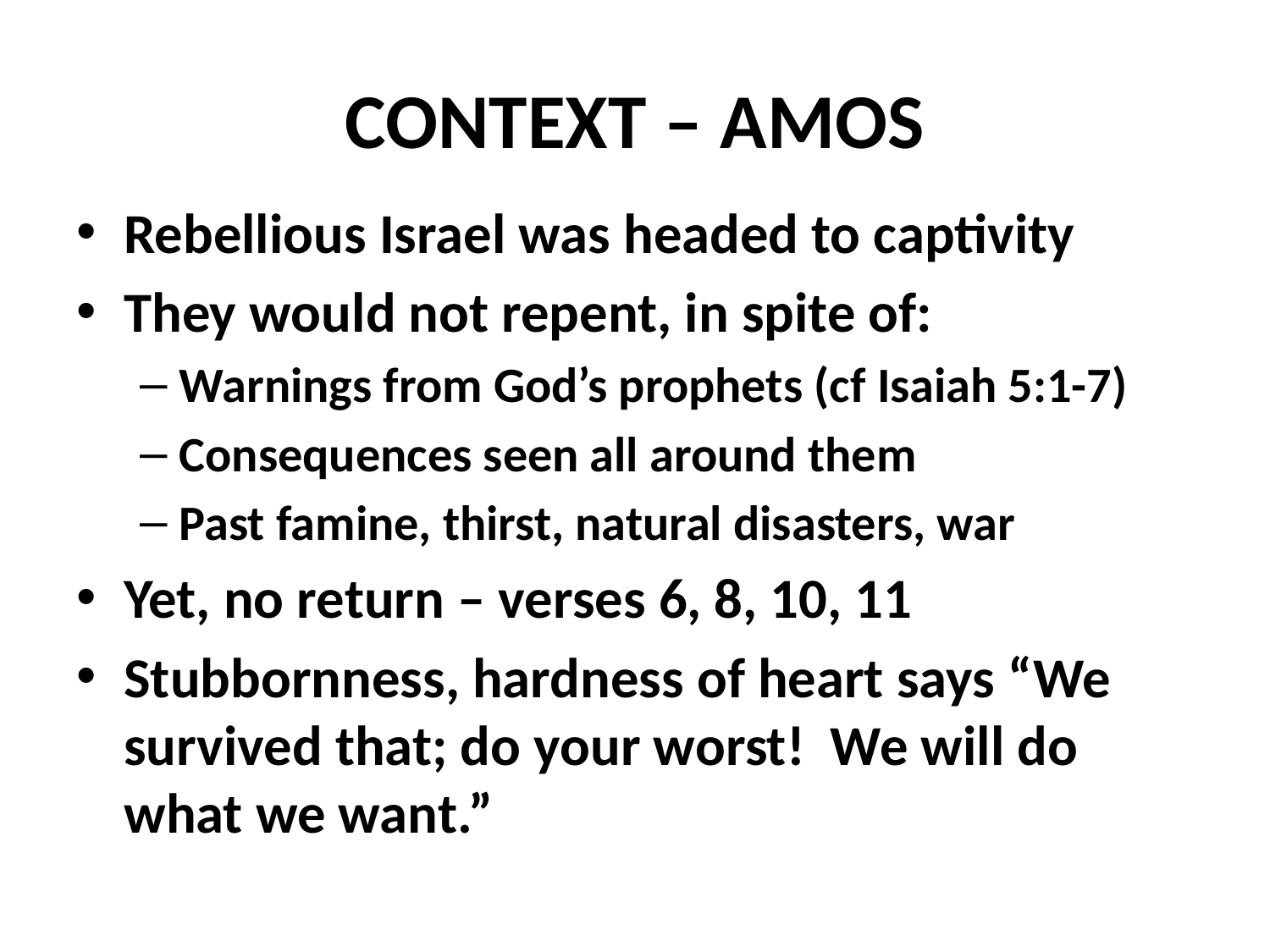

# CONTEXT – AMOS
Rebellious Israel was headed to captivity
They would not repent, in spite of:
Warnings from God’s prophets (cf Isaiah 5:1-7)
Consequences seen all around them
Past famine, thirst, natural disasters, war
Yet, no return – verses 6, 8, 10, 11
Stubbornness, hardness of heart says “We survived that; do your worst!  We will do what we want.”